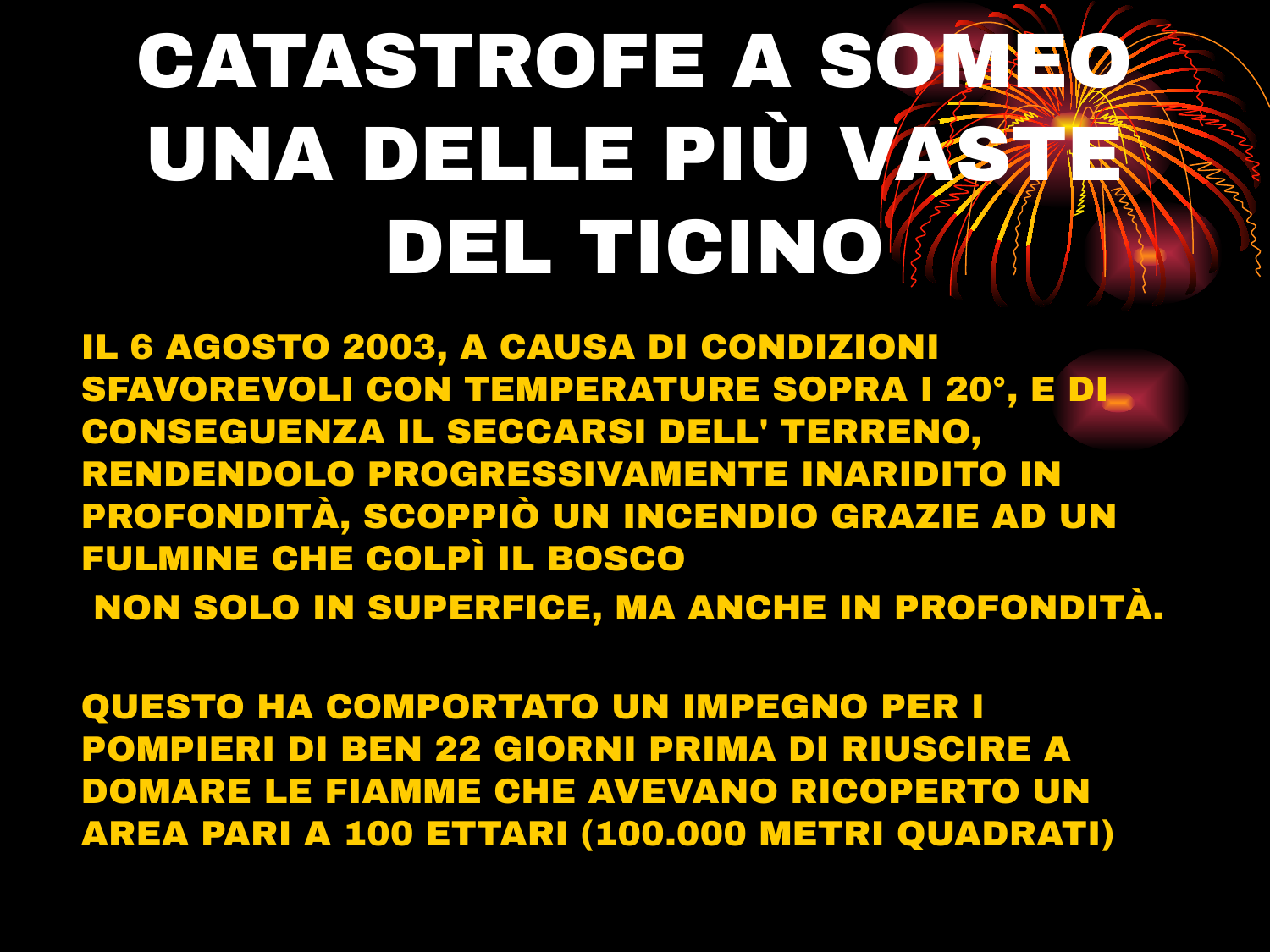

# CATASTROFE A SOMEO UNA DELLE PIÙ VASTE DEL TICINO
IL 6 AGOSTO 2003, A CAUSA DI CONDIZIONI SFAVOREVOLI CON TEMPERATURE SOPRA I 20°, E DI CONSEGUENZA IL SECCARSI DELL' TERRENO, RENDENDOLO PROGRESSIVAMENTE INARIDITO IN PROFONDITÀ, SCOPPIÒ UN INCENDIO GRAZIE AD UN FULMINE CHE COLPÌ IL BOSCO
 NON SOLO IN SUPERFICE, MA ANCHE IN PROFONDITÀ.

QUESTO HA COMPORTATO UN IMPEGNO PER I POMPIERI DI BEN 22 GIORNI PRIMA DI RIUSCIRE A DOMARE LE FIAMME CHE AVEVANO RICOPERTO UN AREA PARI A 100 ETTARI (100.000 METRI QUADRATI)